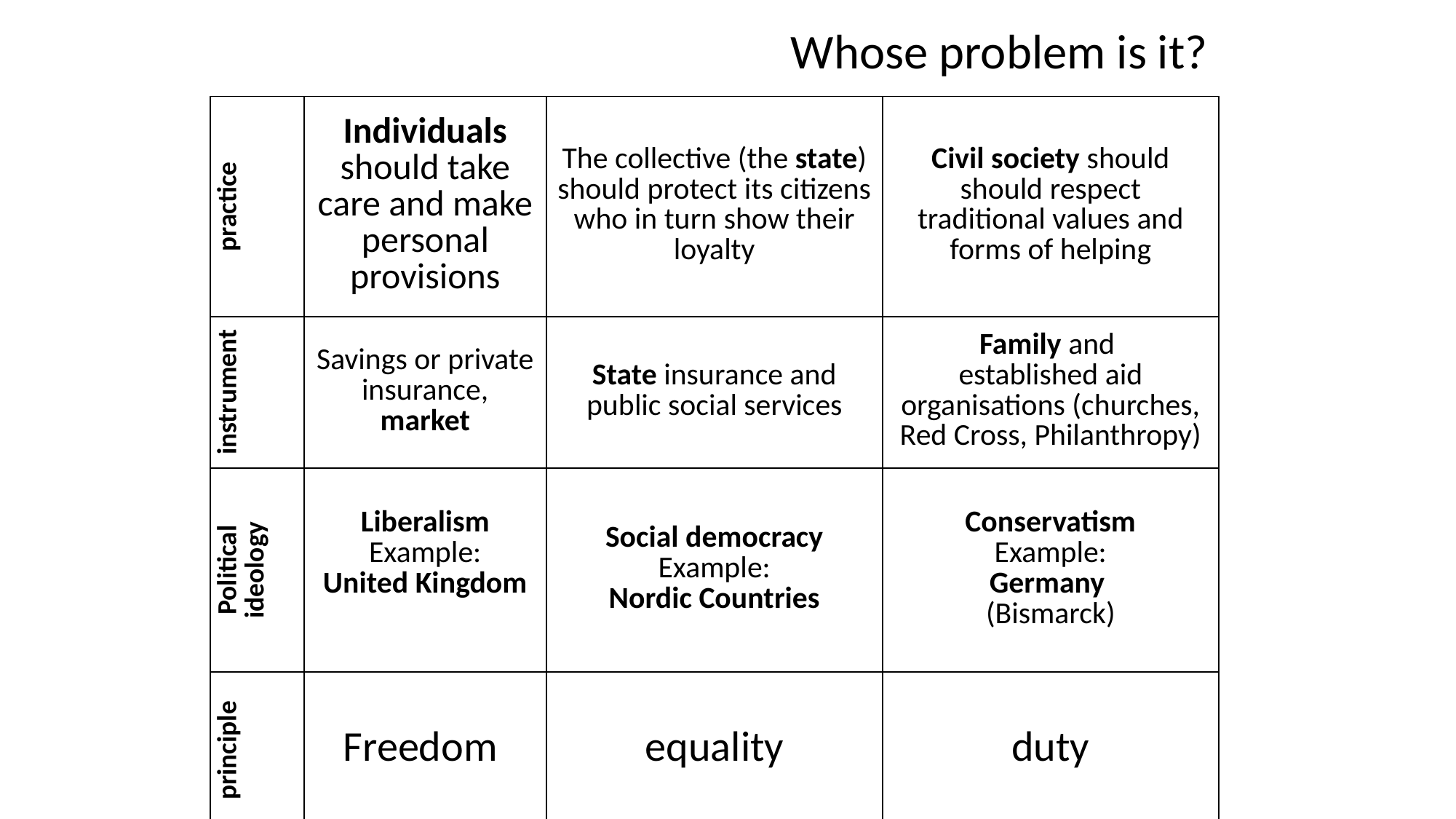

# Whose problem is it?
| practice | Individuals should take care and make personal provisions | The collective (the state) should protect its citizens who in turn show their loyalty | Civil society should should respect traditional values and forms of helping |
| --- | --- | --- | --- |
| instrument | Savings or private insurance, market | State insurance and public social services | Family and established aid organisations (churches, Red Cross, Philanthropy) |
| Political ideology | Liberalism Example: United Kingdom | Social democracy Example: Nordic Countries | Conservatism Example: Germany (Bismarck) |
| principle | Freedom | equality | duty |